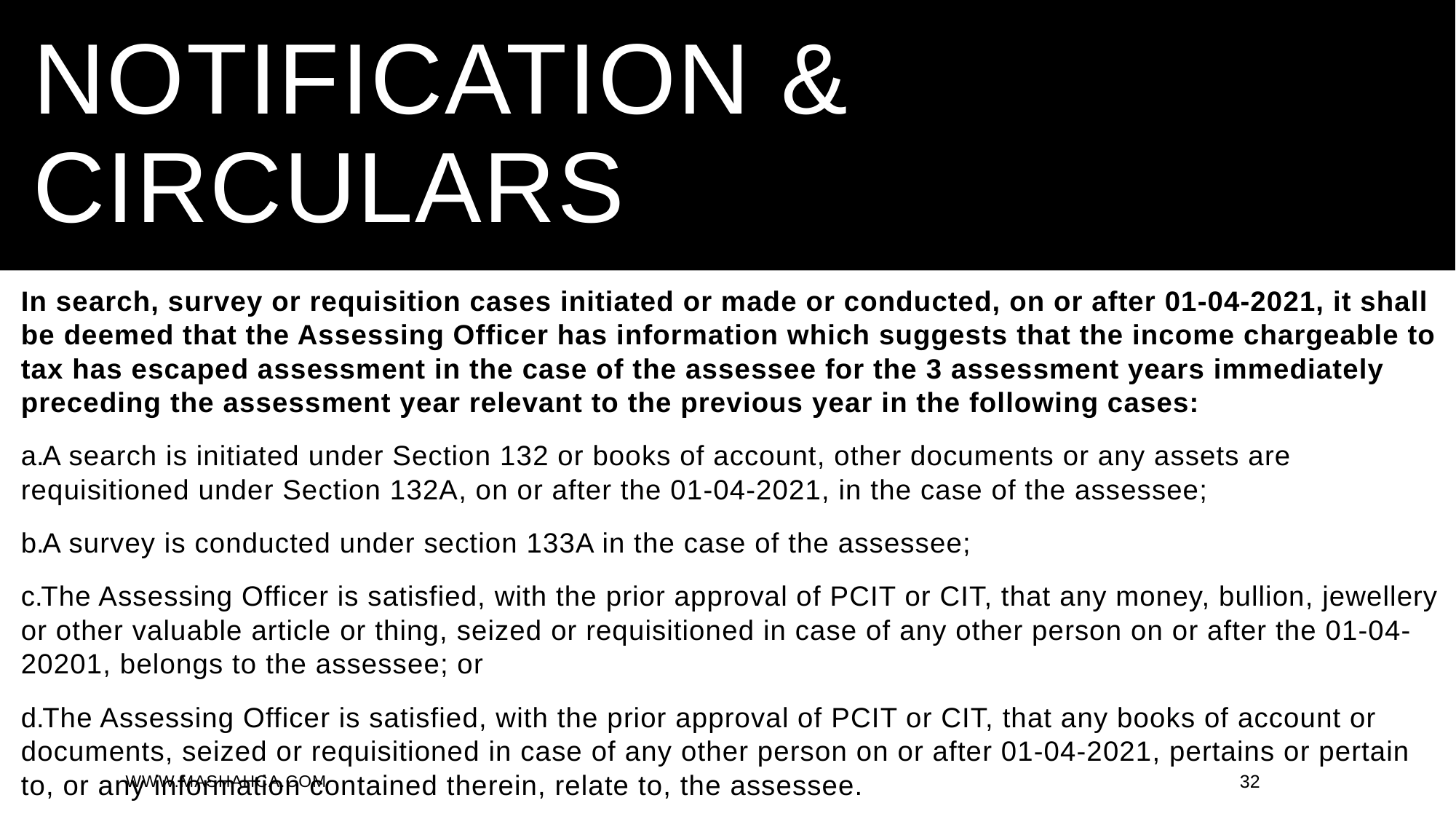

# NOTIFICATION & CIRCULARS
In search, survey or requisition cases initiated or made or conducted, on or after 01-04-2021, it shall be deemed that the Assessing Officer has information which suggests that the income chargeable to tax has escaped assessment in the case of the assessee for the 3 assessment years immediately preceding the assessment year relevant to the previous year in the following cases:
A search is initiated under Section 132 or books of account, other documents or any assets are requisitioned under Section 132A, on or after the 01-04-2021, in the case of the assessee;
A survey is conducted under section 133A in the case of the assessee;
The Assessing Officer is satisfied, with the prior approval of PCIT or CIT, that any money, bullion, jewellery or other valuable article or thing, seized or requisitioned in case of any other person on or after the 01-04-20201, belongs to the assessee; or
The Assessing Officer is satisfied, with the prior approval of PCIT or CIT, that any books of account or documents, seized or requisitioned in case of any other person on or after 01-04-2021, pertains or pertain to, or any information contained therein, relate to, the assessee.

WWW.MASHAHCA.COM
32